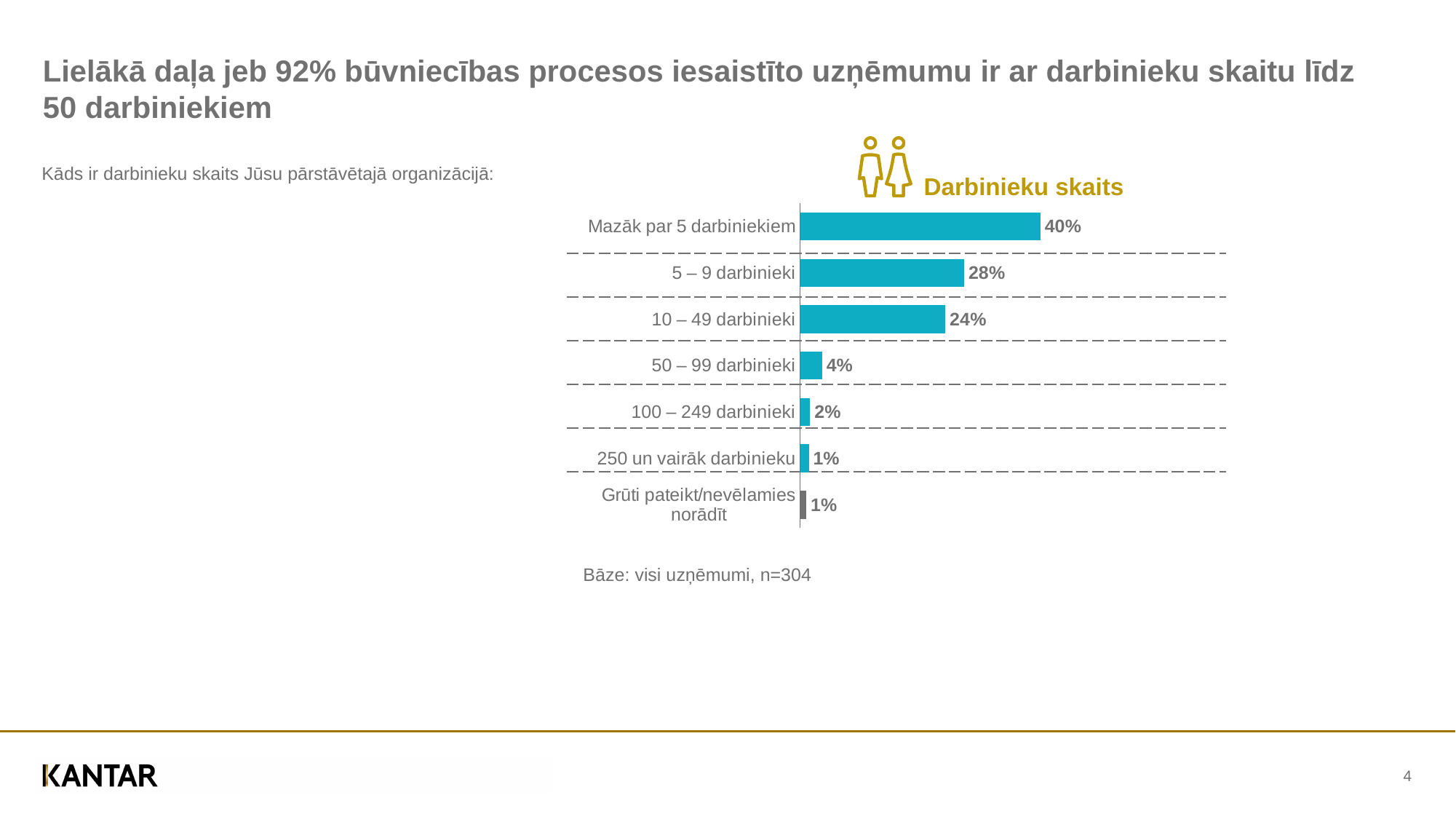

# Lielākā daļa jeb 92% būvniecības procesos iesaistīto uzņēmumu ir ar darbinieku skaitu līdz 50 darbiniekiem

Darbinieku skaits
Kāds ir darbinieku skaits Jūsu pārstāvētajā organizācijā:

### Chart

| Category | Series 1 |
|---|---|
| Mazāk par 5 darbiniekiem | 40.35357698164386 |
| 5 – 9 darbinieki | 27.51733859764572 |
| 10 – 49 darbinieki | 24.3692662359729 |
| 50 – 99 darbinieki | 3.669495282252334 |
| 100 – 249 darbinieki | 1.6578224814361355 |
| 250 un vairāk darbinieku | 1.421871023026369 |
| Grūti pateikt/nevēlamies norādīt | 1.0106293980227607 |
|  |  |
| --- | --- |
|  |  |
|  |  |
|  |  |
|  |  |
|  |  |
|  |  |
Bāze: visi uzņēmumi, n=304
4